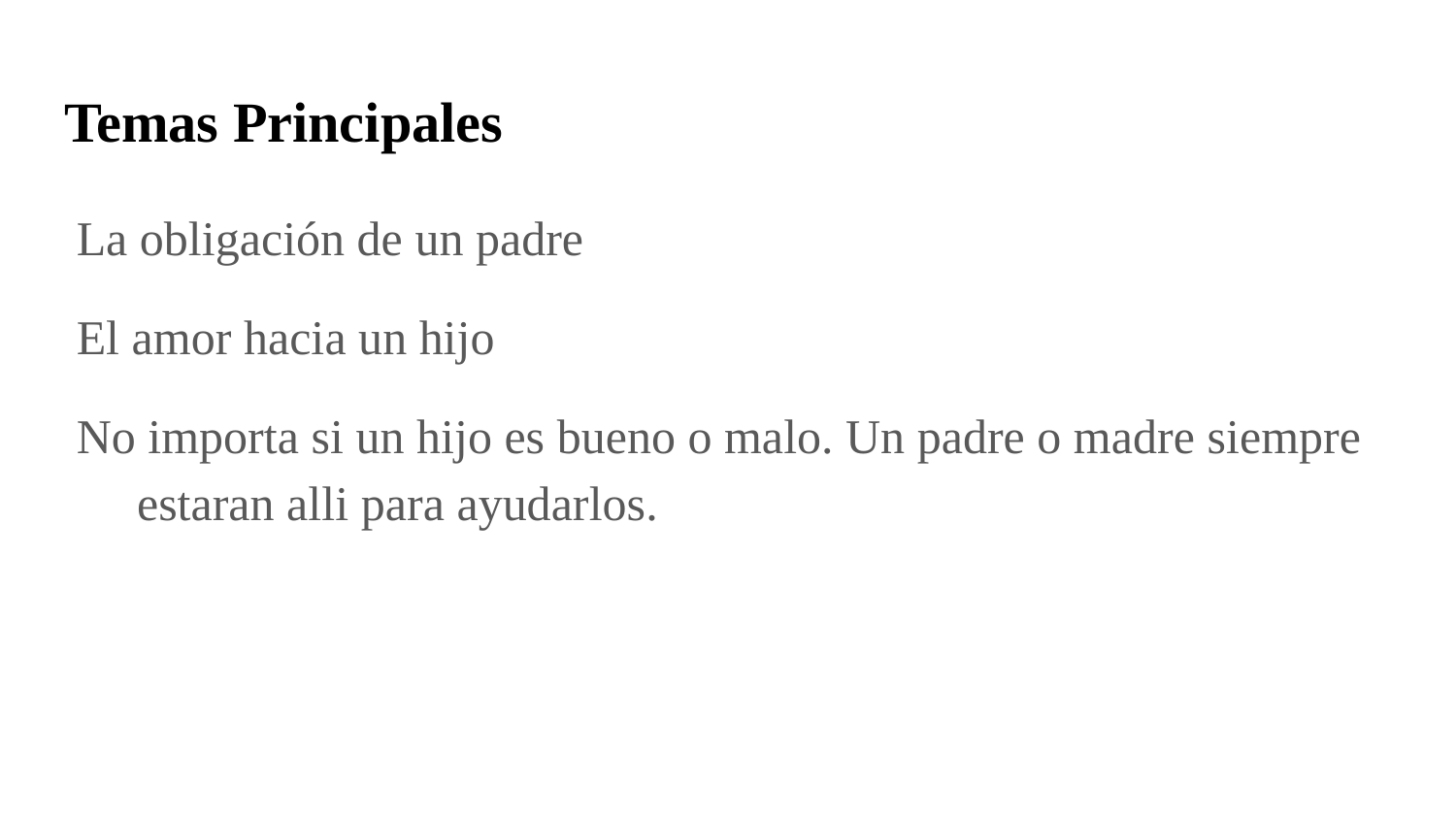

# Temas Principales
La obligación de un padre
El amor hacia un hijo
No importa si un hijo es bueno o malo. Un padre o madre siempre estaran alli para ayudarlos.